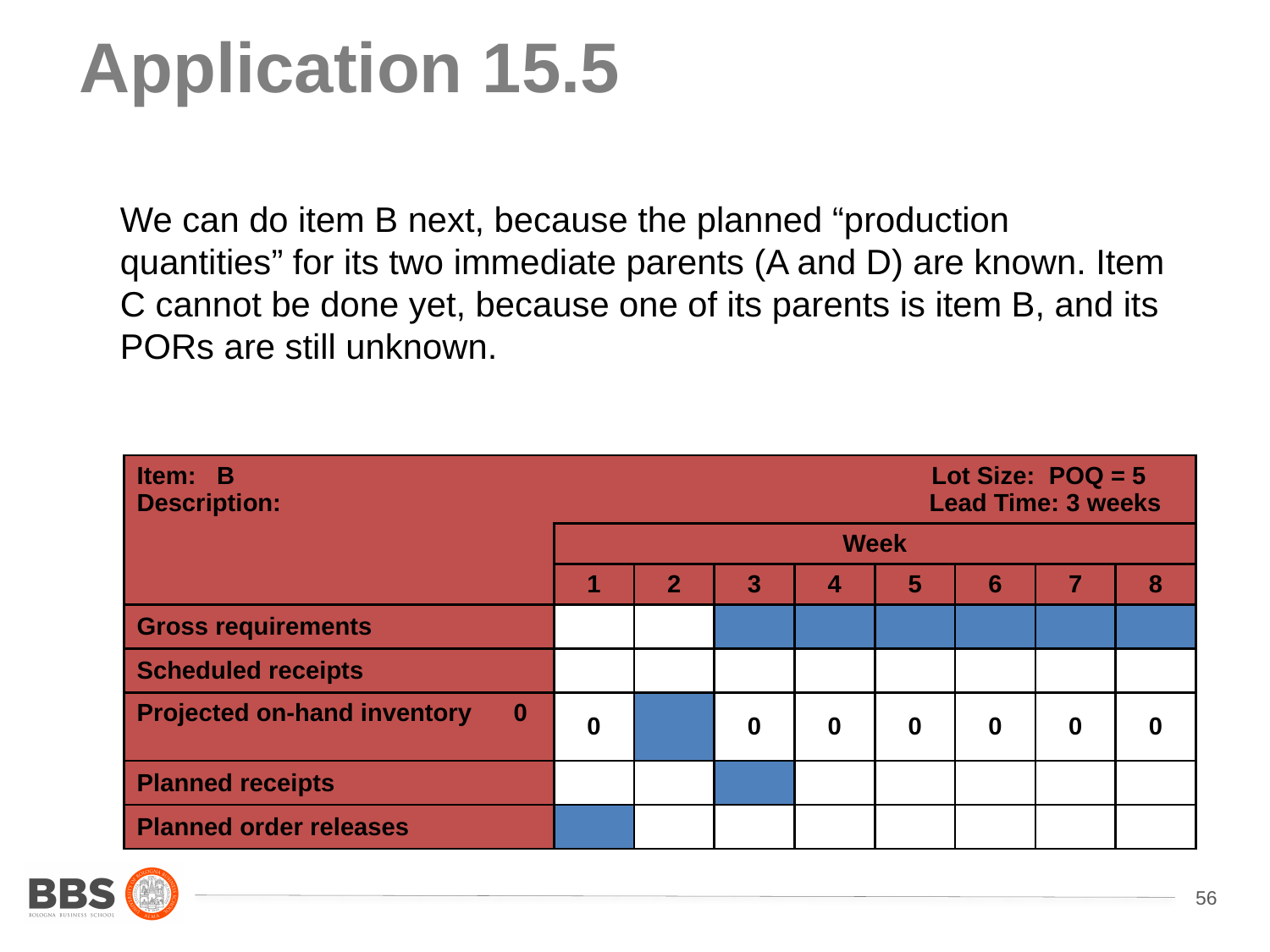

# Application 15.5
We can do item B next, because the planned “production quantities” for its two immediate parents (A and D) are known. Item C cannot be done yet, because one of its parents is item B, and its PORs are still unknown.

| Item: B Lot Size: POQ = 5 Description: Lead Time: 3 weeks |  |  |  |  |  |  |  |  |
| --- | --- | --- | --- | --- | --- | --- | --- | --- |
|  | Week |  |  |  |  |  |  |  |
|  | 1 | 2 | 3 | 4 | 5 | 6 | 7 | 8 |
| Gross requirements |  |  |  |  |  |  |  |  |
| Scheduled receipts |  |  |  |  |  |  |  |  |
| Projected on-hand inventory 0 | 0 |  | 0 | 0 | 0 | 0 | 0 | 0 |
| Planned receipts |  |  |  |  |  |  |  |  |
| Planned order releases |  |  |  |  |  |  |  |  |